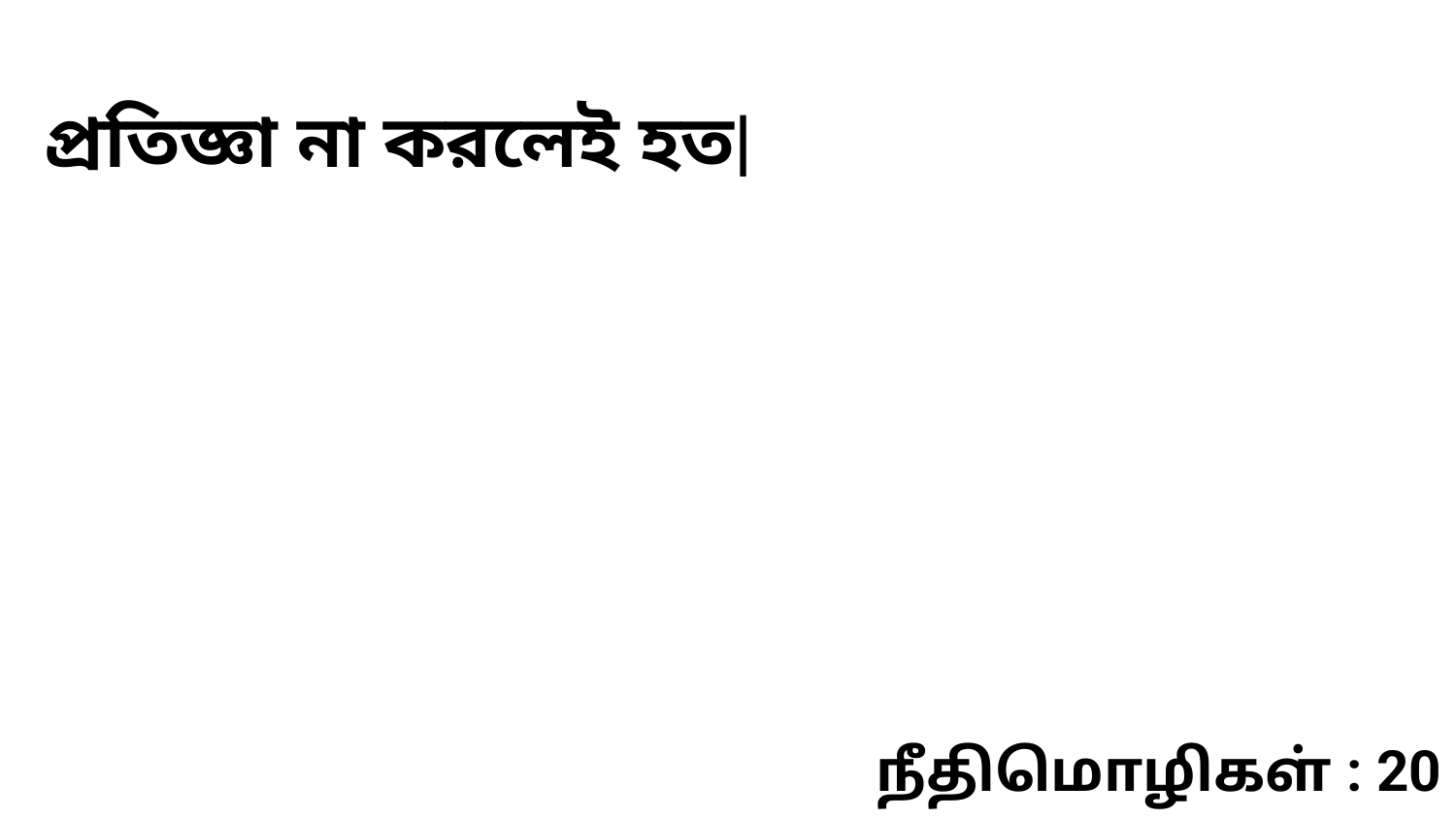

প্রতিজ্ঞা না করলেই হত|
நீதிமொழிகள் : 20